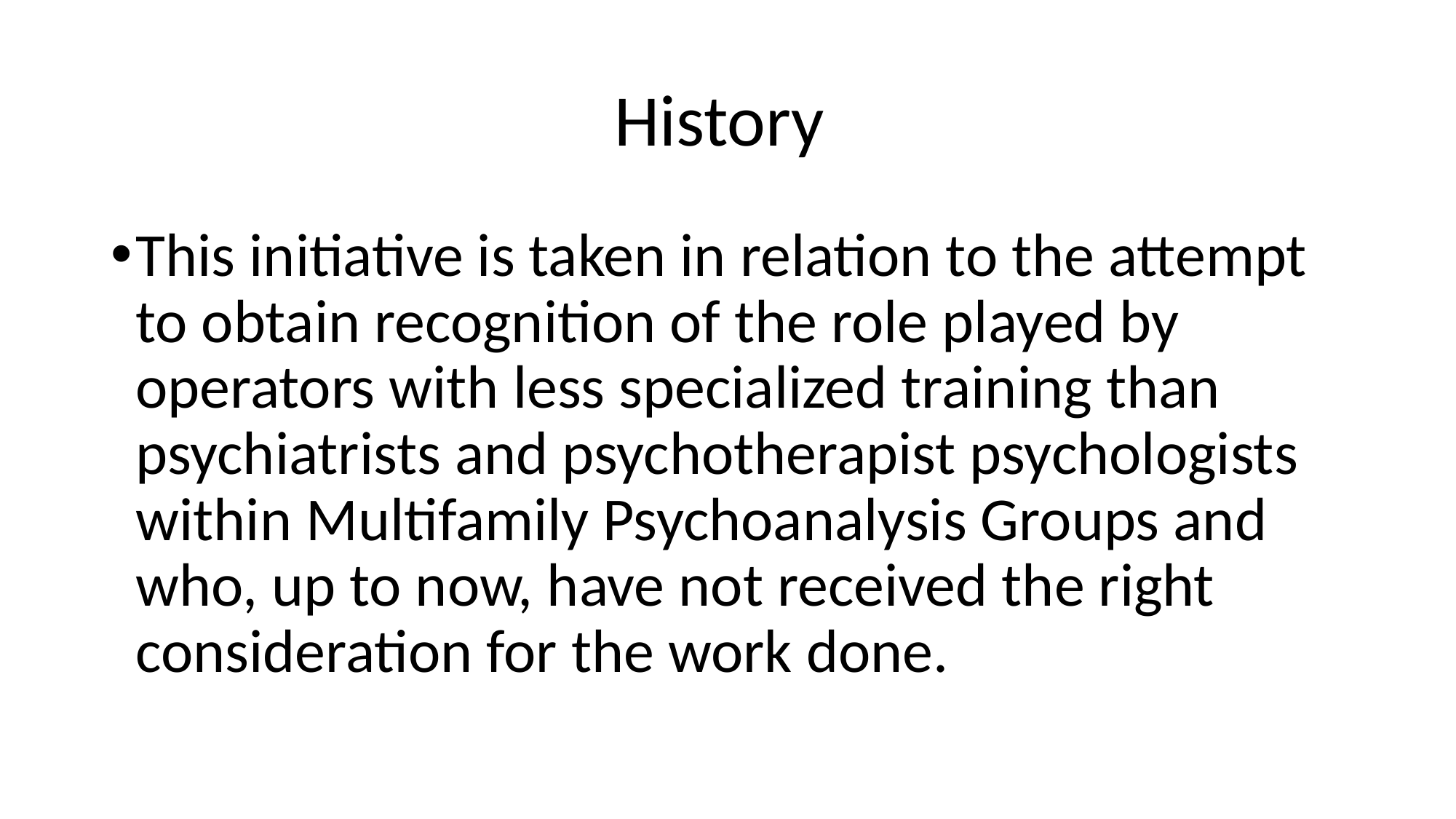

# History
This initiative is taken in relation to the attempt to obtain recognition of the role played by operators with less specialized training than psychiatrists and psychotherapist psychologists within Multifamily Psychoanalysis Groups and who, up to now, have not received the right consideration for the work done.